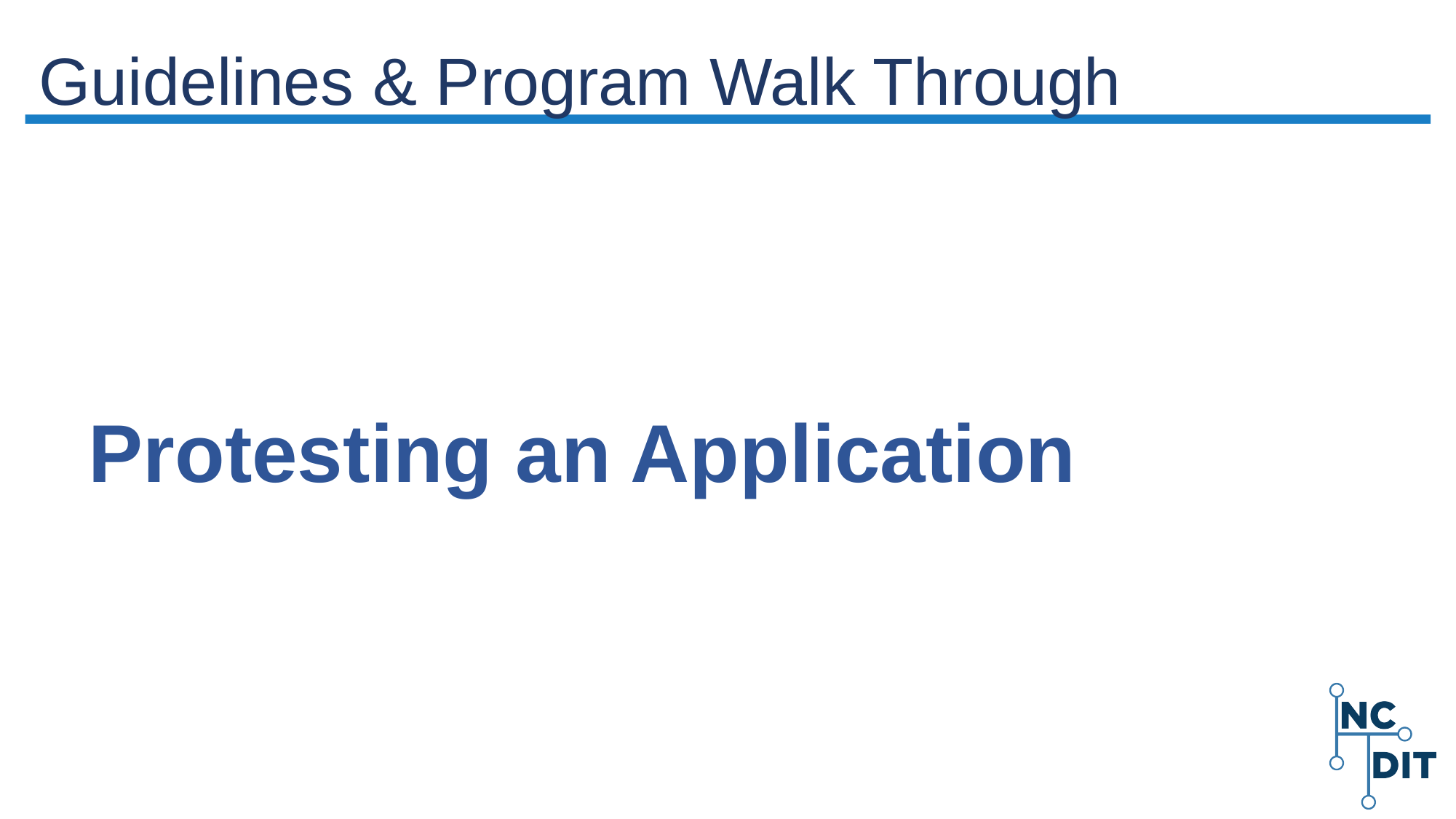

# Guidelines & Program Walk Through

Protesting an Application